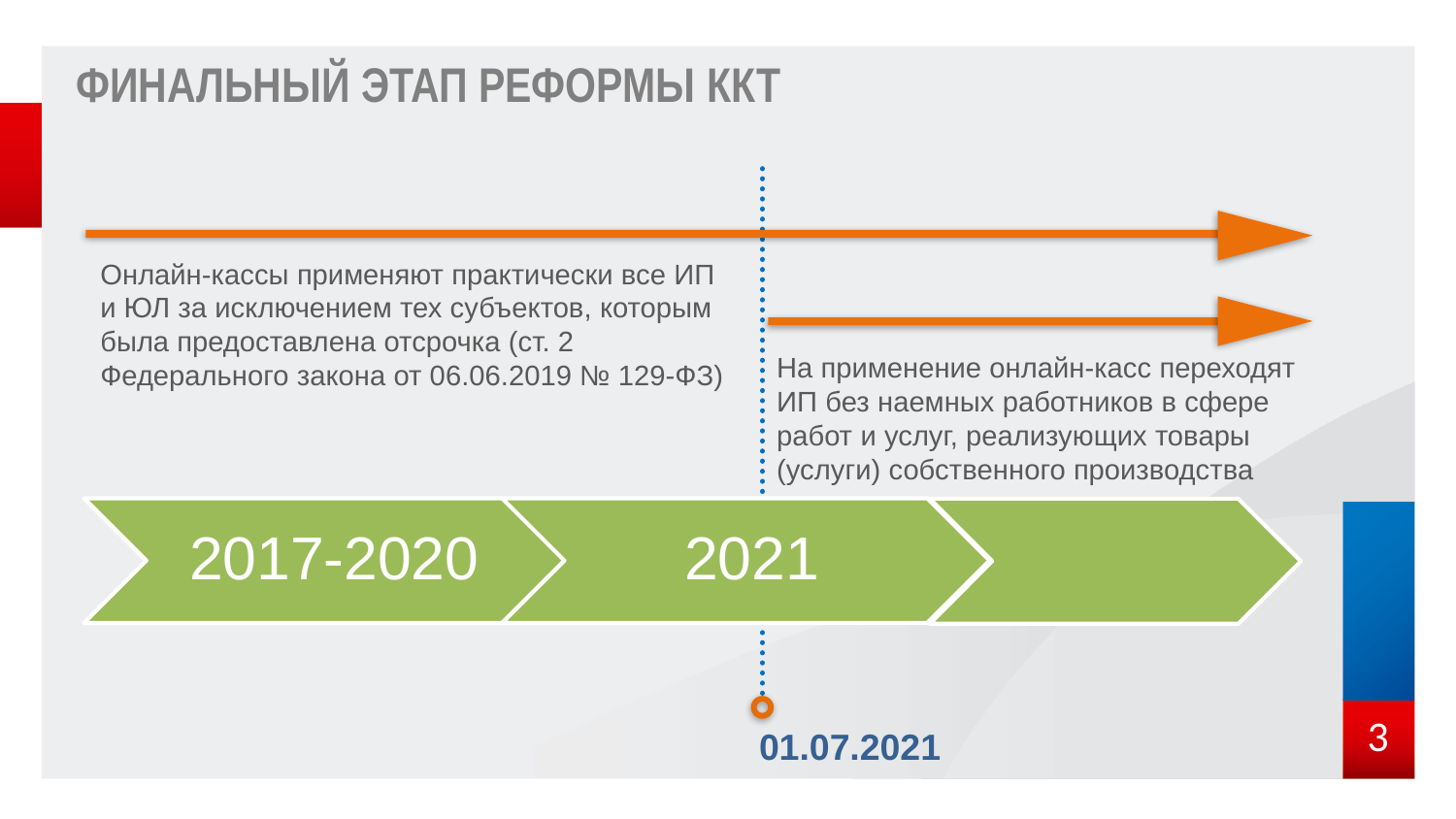

ФИНАЛЬНЫЙ ЭТАП РЕФОРМЫ ККТ

Онлайн-кассы применяют практически все ИП и ЮЛ за исключением тех субъектов, которым была предоставлена отсрочка (ст. 2 Федерального закона от 06.06.2019 № 129-ФЗ)

2017-2020
2021

На применение онлайн-касс переходят ИП без наемных работников в сфере работ и услуг, реализующих товары (услуги) собственного производства

01.07.2021

3